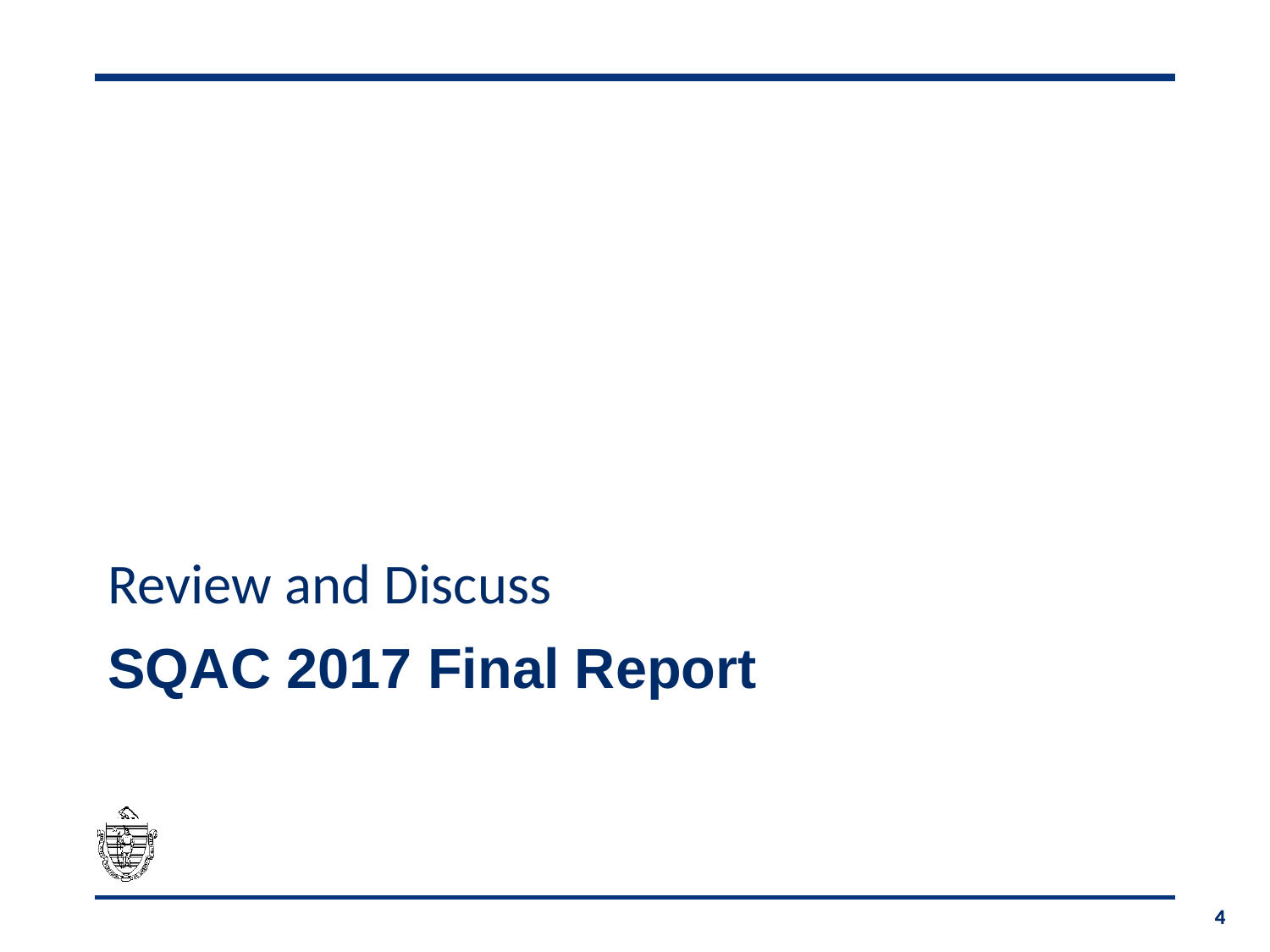

Review and Discuss
# SQAC 2017 Final Report